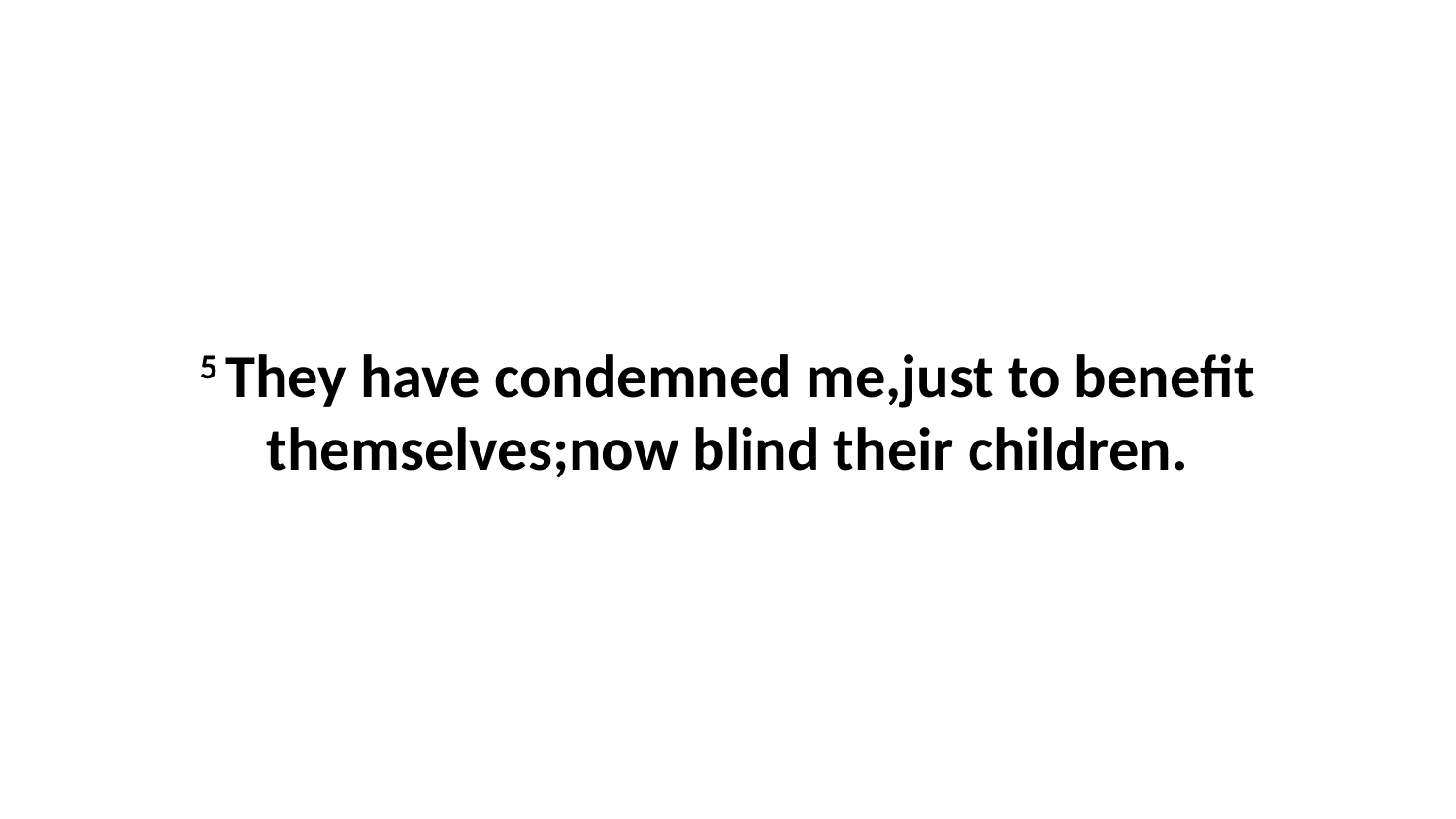

5 They have condemned me,just to benefit themselves;now blind their children.